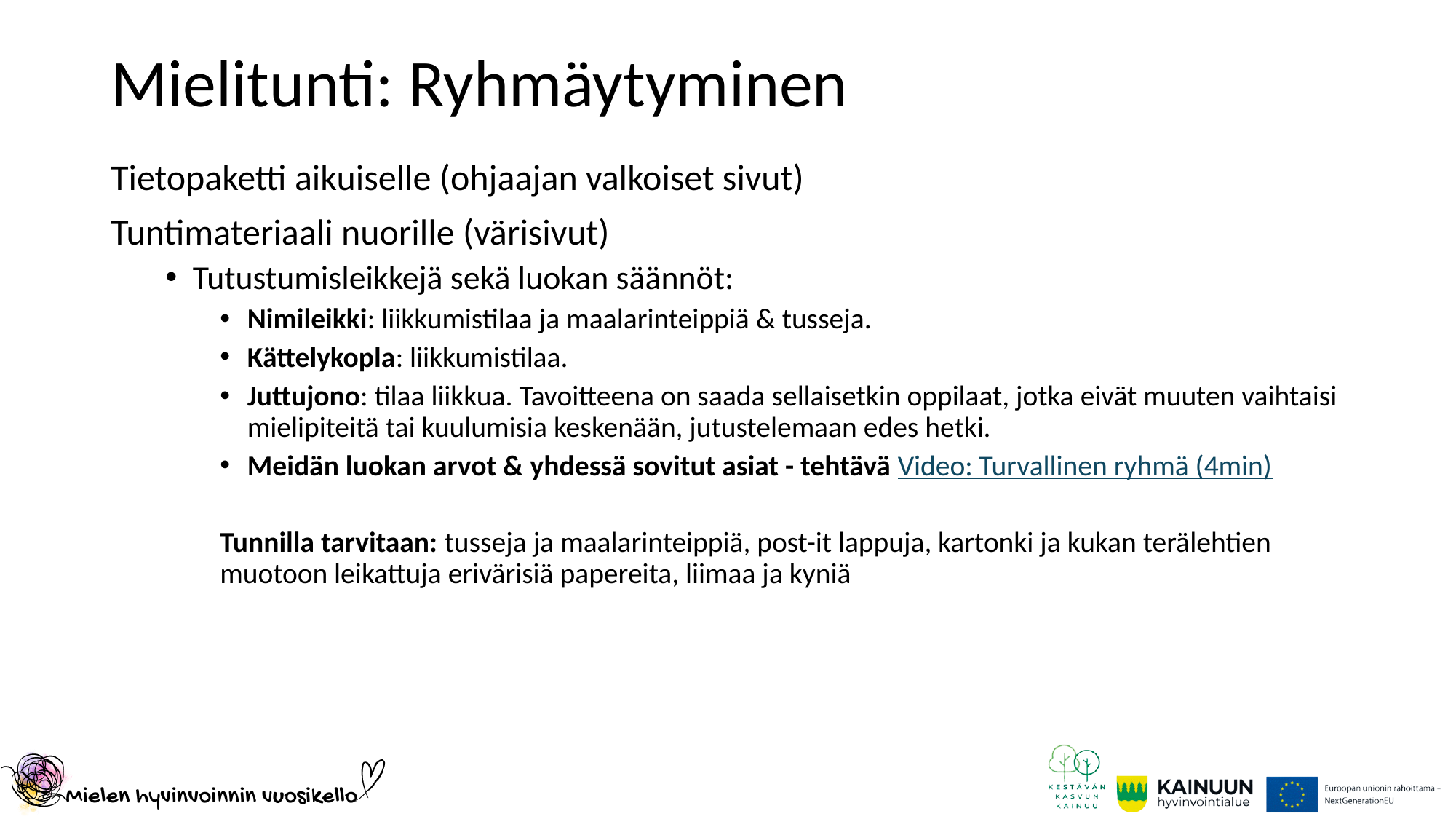

# Mielitunti: Ryhmäytyminen
Tietopaketti aikuiselle ​(ohjaajan valkoiset sivut)
Tuntimateriaali nuorille (värisivut)
Tutustumisleikkejä sekä luokan säännöt:
Nimileikki: liikkumistilaa ja maalarinteippiä & tusseja.
Kättelykopla: liikkumistilaa.
Juttujono: tilaa liikkua. Tavoitteena on saada sellaisetkin oppilaat, jotka eivät muuten vaihtaisi mielipiteitä tai kuulumisia keskenään, jutustelemaan edes hetki. ​
Meidän luokan arvot &​ yhdessä sovitut asiat - tehtävä Video: Turvallinen ryhmä (4min)

Tunnilla tarvitaan: tusseja ja maalarinteippiä, post-it lappuja, kartonki ja kukan terälehtien muotoon leikattuja erivärisiä papereita, liimaa ja kyniä